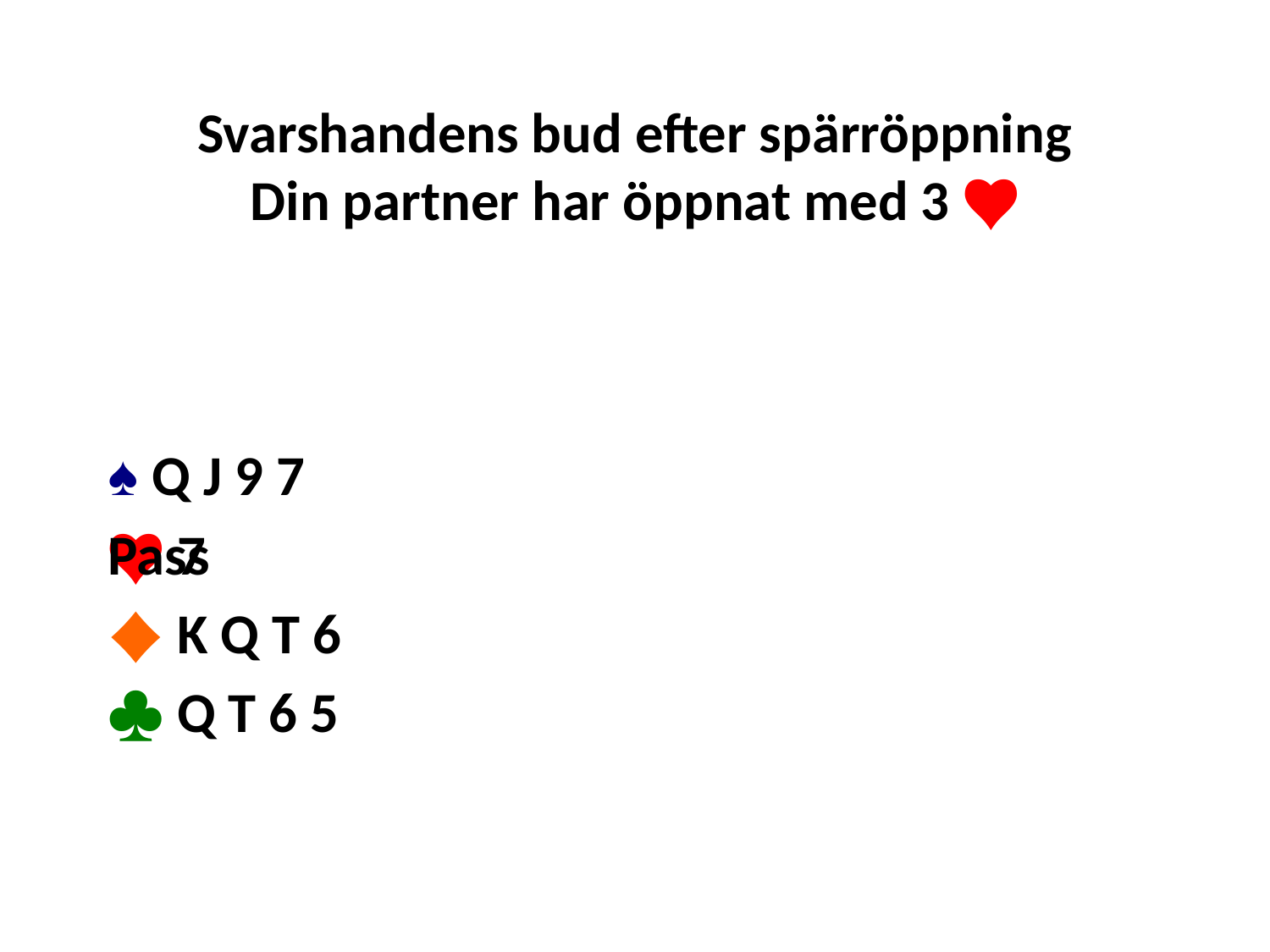

# Svarshandens bud efter spärröppning Din partner har öppnat med 3 ♥

♠ Q J 9 7
♥ 7
♦ K Q T 6
♣ Q T 6 5

Pass